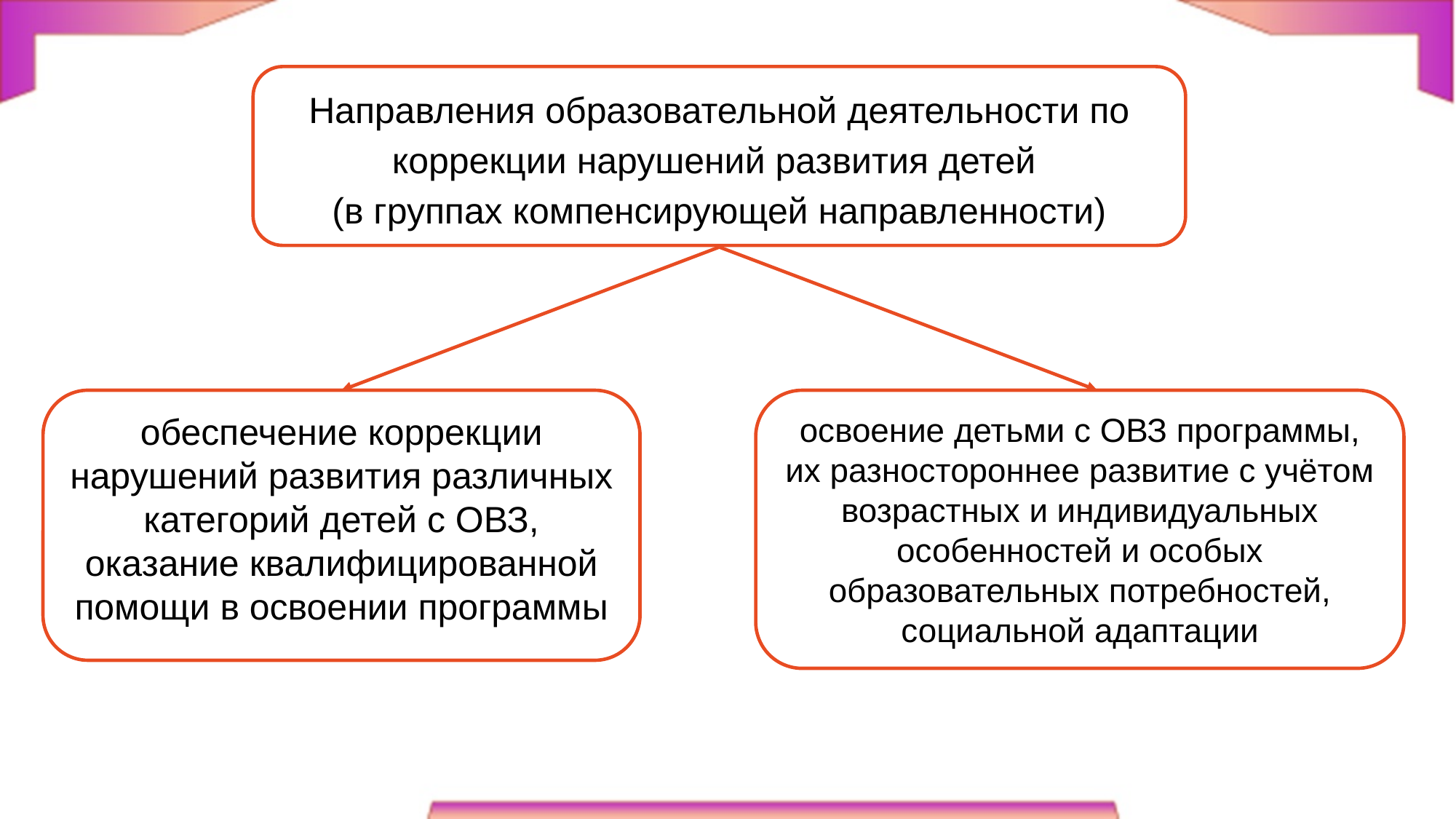

Направления образовательной деятельности по коррекции нарушений развития детей
(в группах компенсирующей направленности)
освоение детьми с ОВЗ программы, их разностороннее развитие с учётом возрастных и индивидуальных особенностей и особых образовательных потребностей, социальной адаптации
обеспечение коррекции нарушений развития различных категорий детей с ОВЗ, оказание квалифицированной помощи в освоении программы